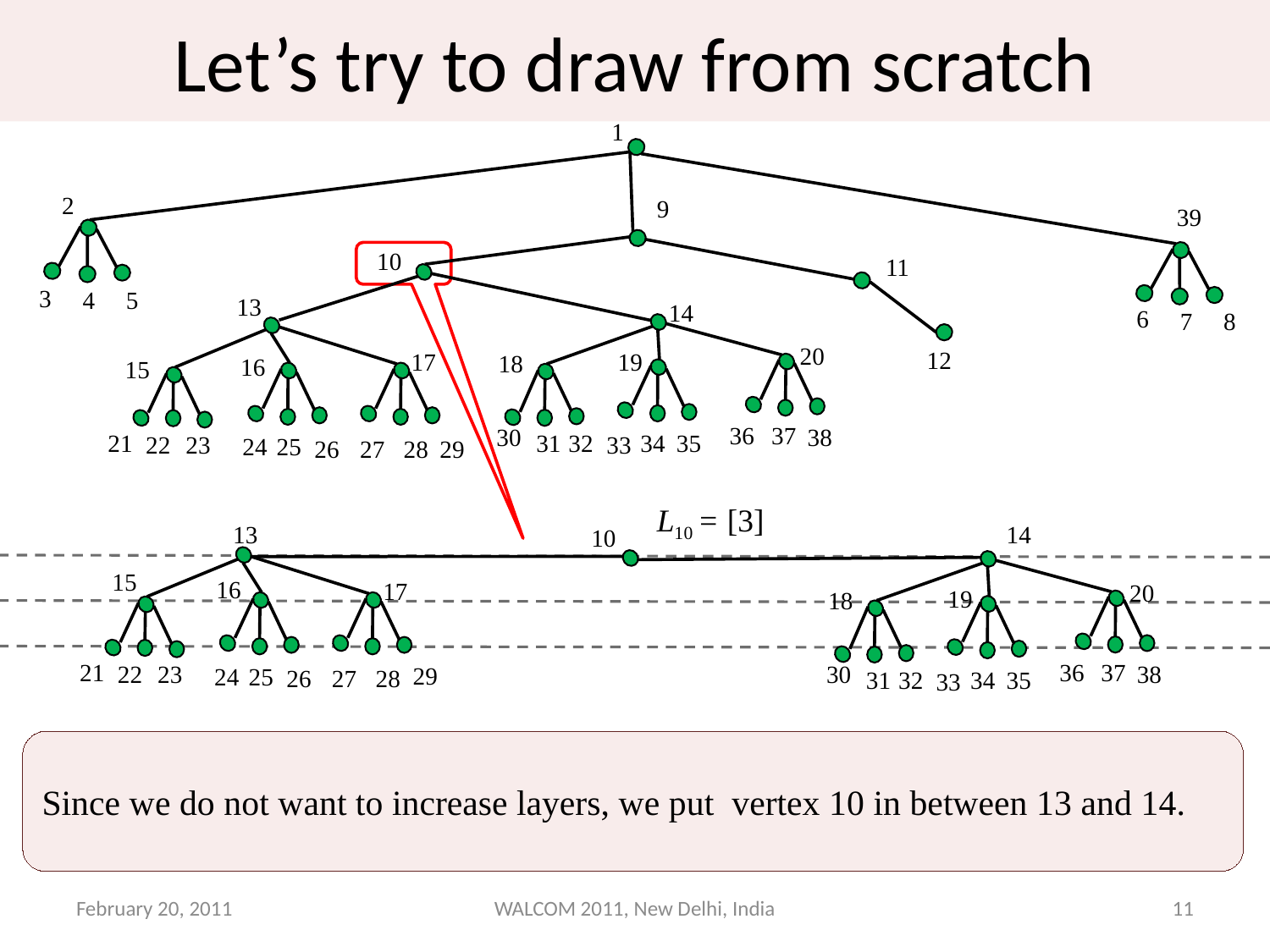

Let’s try to draw from scratch
1

2
9
39

10
11

3

4
5

13
14
6
7
8

20
12
17
19
18
16

15

36
37
38
30
32
34
35
21
31
22
23
33
24
25
26
27
28
29
L10 = [3]
13
14
10

15
16
17
20
19
18

36
37
38
21
30
22
23
29
24
25
32
34
35
26
27
28
31
33
Since we do not want to increase layers, we put  vertex 10 in between 13 and 14.
February 20, 2011
WALCOM 2011, New Delhi, India
11